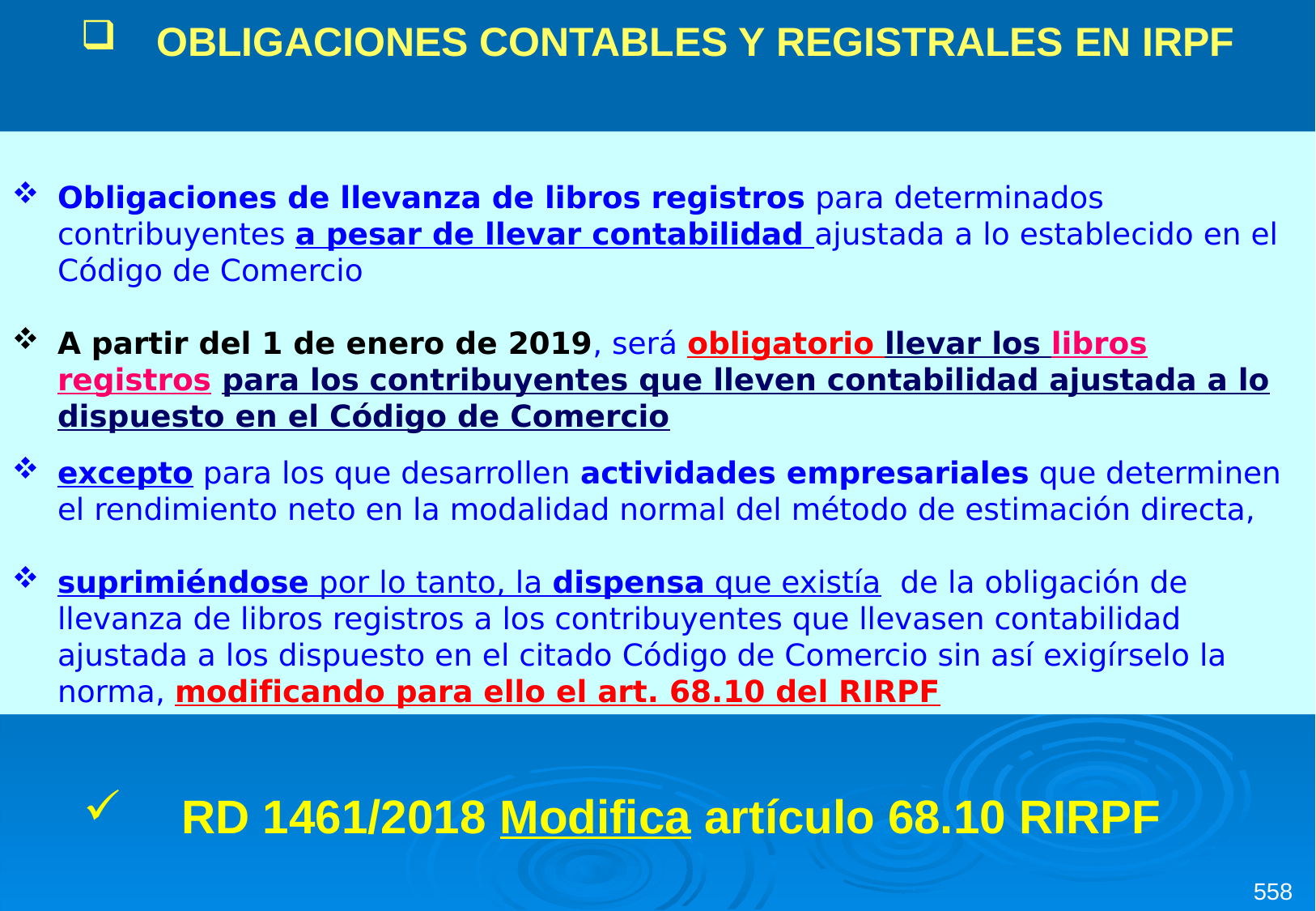

OBLIGACIONES CONTABLES Y REGISTRALES EN IRPF

Obligaciones de llevanza de libros registros para determinados contribuyentes a pesar de llevar contabilidad ajustada a lo establecido en el Código de Comercio

A partir del 1 de enero de 2019, será obligatorio llevar los libros registros para los contribuyentes que lleven contabilidad ajustada a lo dispuesto en el Código de Comercio

excepto para los que desarrollen actividades empresariales que determinen el rendimiento neto en la modalidad normal del método de estimación directa,

suprimiéndose por lo tanto, la dispensa que existía  de la obligación de llevanza de libros registros a los contribuyentes que llevasen contabilidad ajustada a los dispuesto en el citado Código de Comercio sin así exigírselo la norma, modificando para ello el art. 68.10 del RIRPF
RD 1461/2018 Modifica artículo 68.10 RIRPF
558